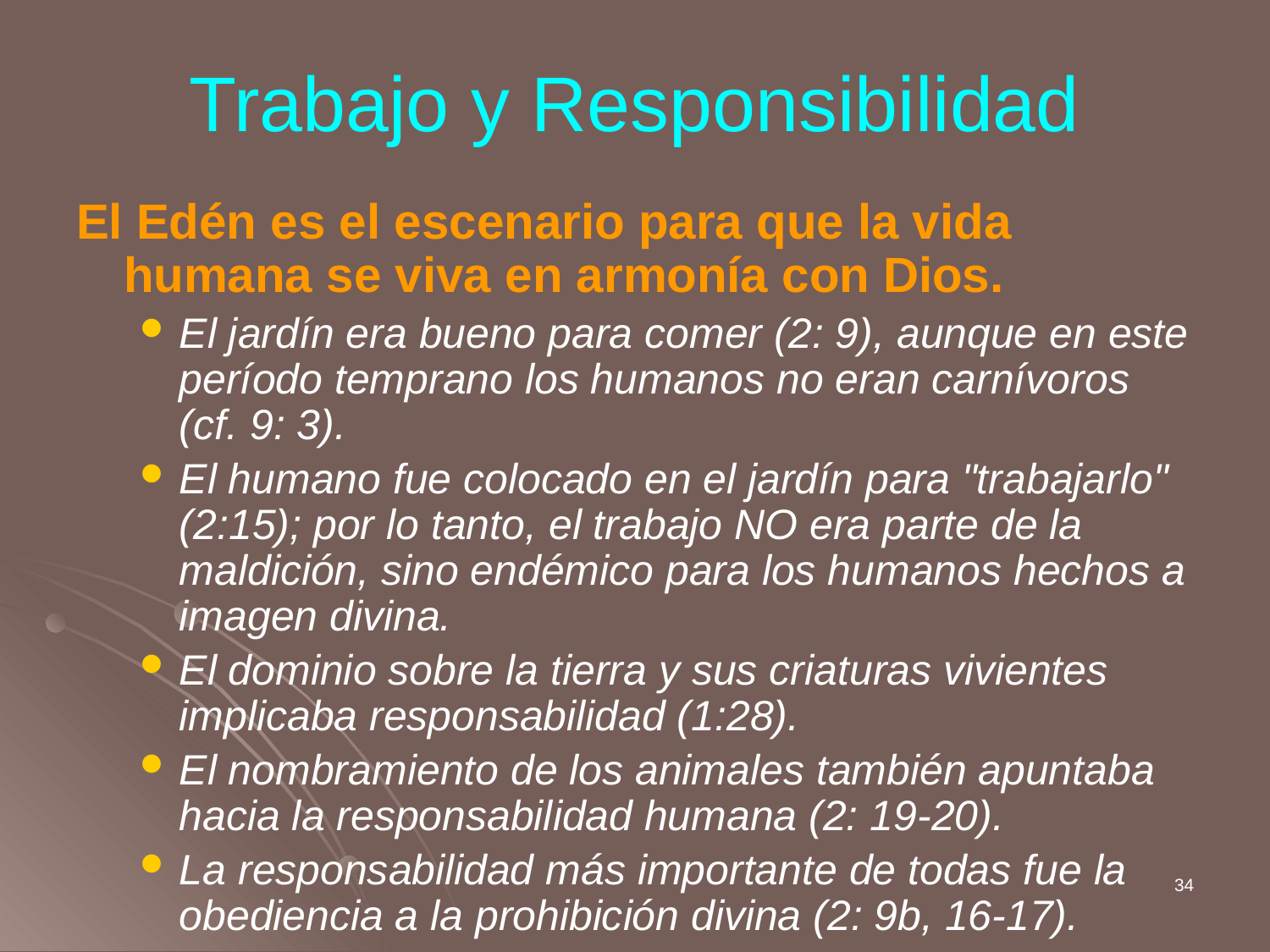

# Trabajo y Responsibilidad
El Edén es el escenario para que la vida humana se viva en armonía con Dios.
El jardín era bueno para comer (2: 9), aunque en este período temprano los humanos no eran carnívoros (cf. 9: 3).
El humano fue colocado en el jardín para "trabajarlo" (2:15); por lo tanto, el trabajo NO era parte de la maldición, sino endémico para los humanos hechos a imagen divina.
El dominio sobre la tierra y sus criaturas vivientes implicaba responsabilidad (1:28).
El nombramiento de los animales también apuntaba hacia la responsabilidad humana (2: 19-20).
La responsabilidad más importante de todas fue la obediencia a la prohibición divina (2: 9b, 16-17).
34